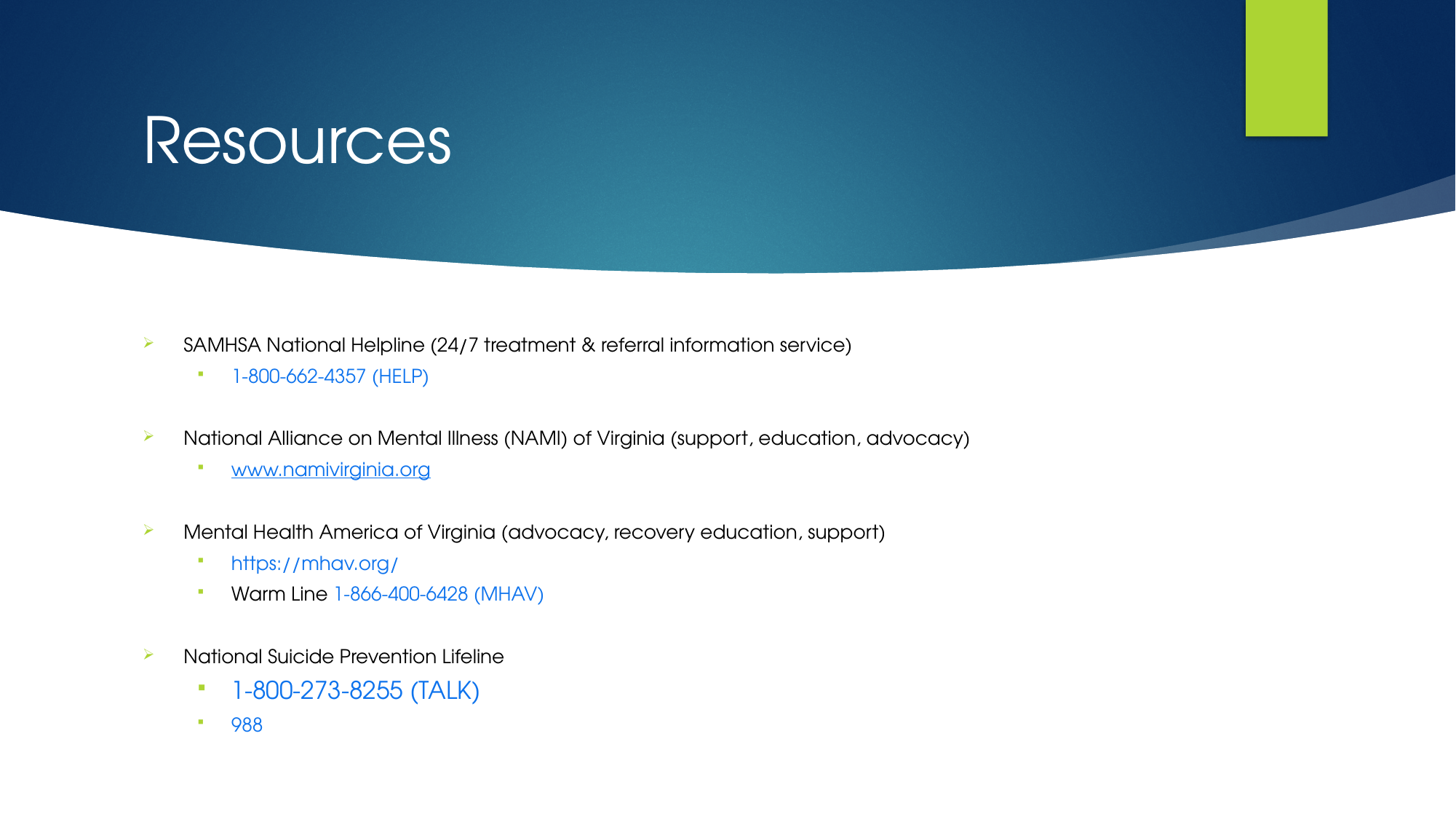

# Resources

SAMHSA National Helpline (24/7 treatment & referral information service)
1-800-662-4357 (HELP)

National Alliance on Mental Illness (NAMI) of Virginia (support, education, advocacy)
www.namivirginia.org

Mental Health America of Virginia (advocacy, recovery education, support)
https://mhav.org/
Warm Line 1-866-400-6428 (MHAV)

National Suicide Prevention Lifeline
1-800-273-8255 (TALK)
988